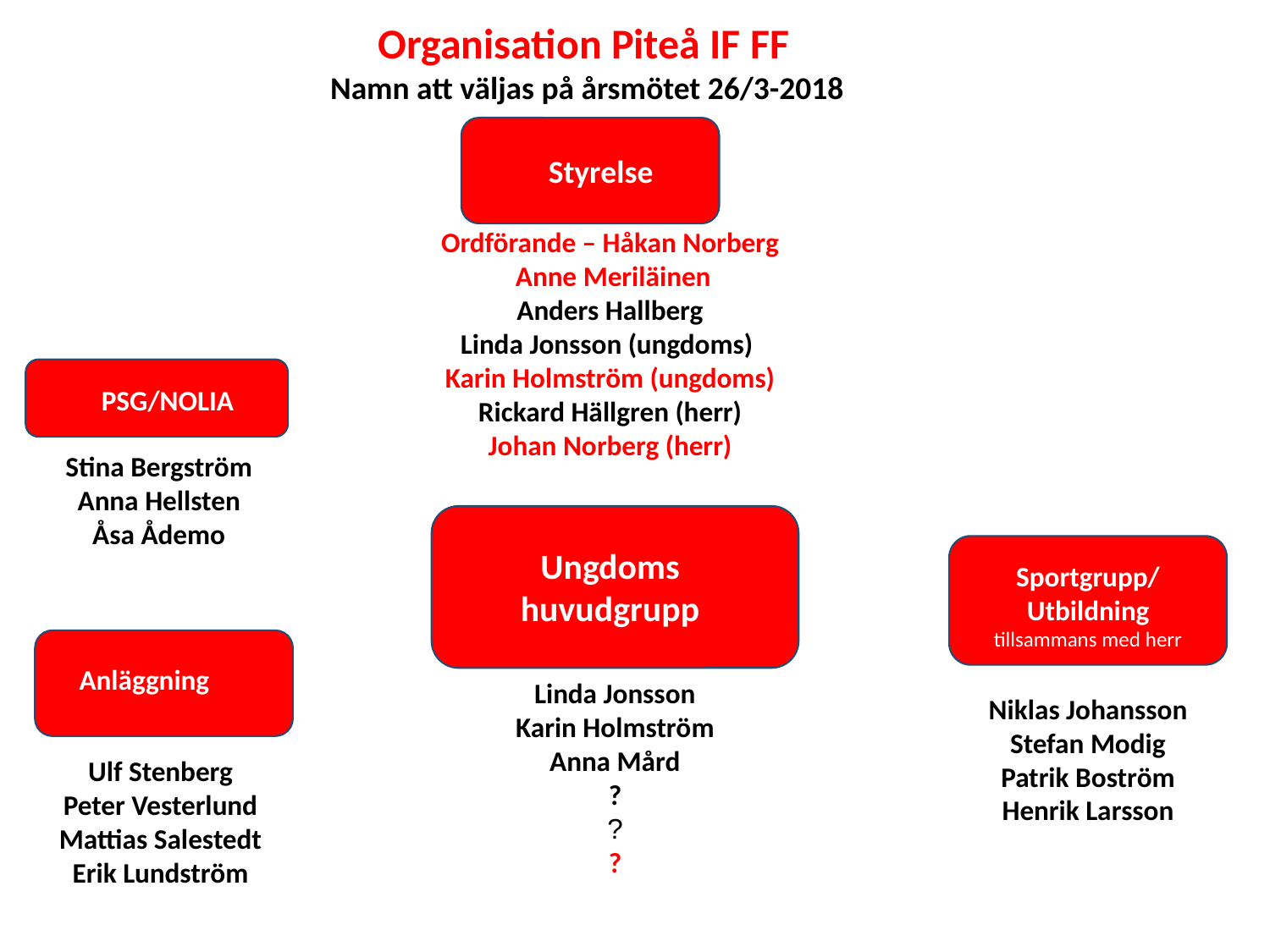

Organisation Piteå IF FF
Namn att väljas på årsmötet 26/3-2018

   Styrelse

Ordförande – Håkan Norberg
 Anne Meriläinen
Anders Hallberg
Linda Jonsson (ungdoms)
Karin Holmström (ungdoms)
Rickard Hällgren (herr)
Johan Norberg (herr)

   PSG/NOLIA
Stina Bergström
Anna Hellsten
Åsa Ådemo

Ungdoms huvudgrupp
Sportgrupp/
Utbildning
tillsammans med herr

Anläggning
Linda Jonsson
Karin Holmström
Anna Mård
?
?
?
Niklas Johansson
Stefan Modig
Patrik Boström
Henrik Larsson

Ulf Stenberg
Peter Vesterlund
Mattias Salestedt
Erik Lundström